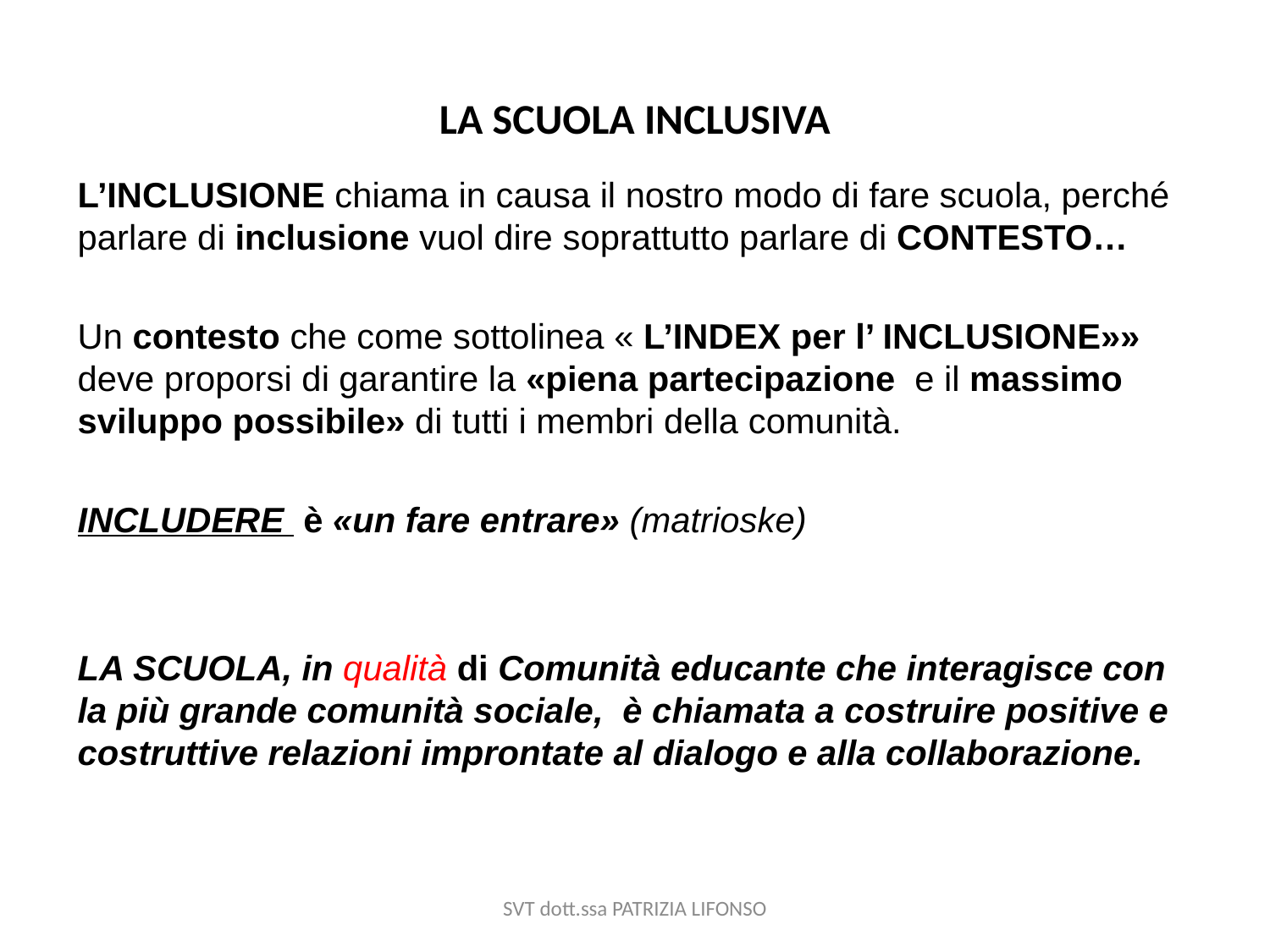

# LA SCUOLA INCLUSIVA
L’INCLUSIONE chiama in causa il nostro modo di fare scuola, perché parlare di inclusione vuol dire soprattutto parlare di CONTESTO…

Un contesto che come sottolinea « L’INDEX per l’ INCLUSIONE»» deve proporsi di garantire la «piena partecipazione  e il massimo sviluppo possibile» di tutti i membri della comunità.

INCLUDERE  è «un fare entrare» (matrioske)

LA SCUOLA, in qualità di Comunità educante che interagisce con la più grande comunità sociale,  è chiamata a costruire positive e costruttive relazioni improntate al dialogo e alla collaborazione.
SVT dott.ssa PATRIZIA LIFONSO